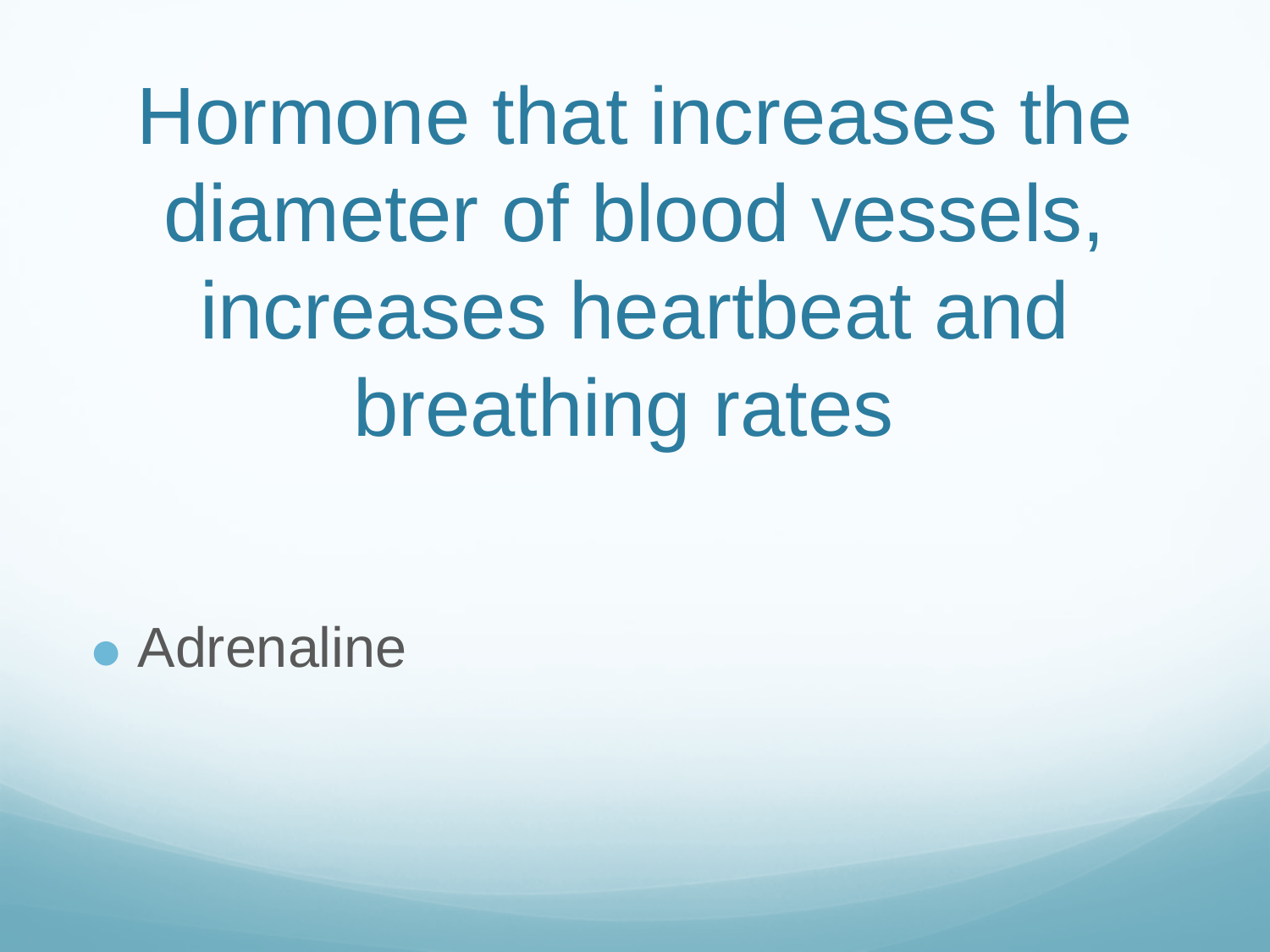

# Hormone that increases the diameter of blood vessels, increases heartbeat and breathing rates
Adrenaline